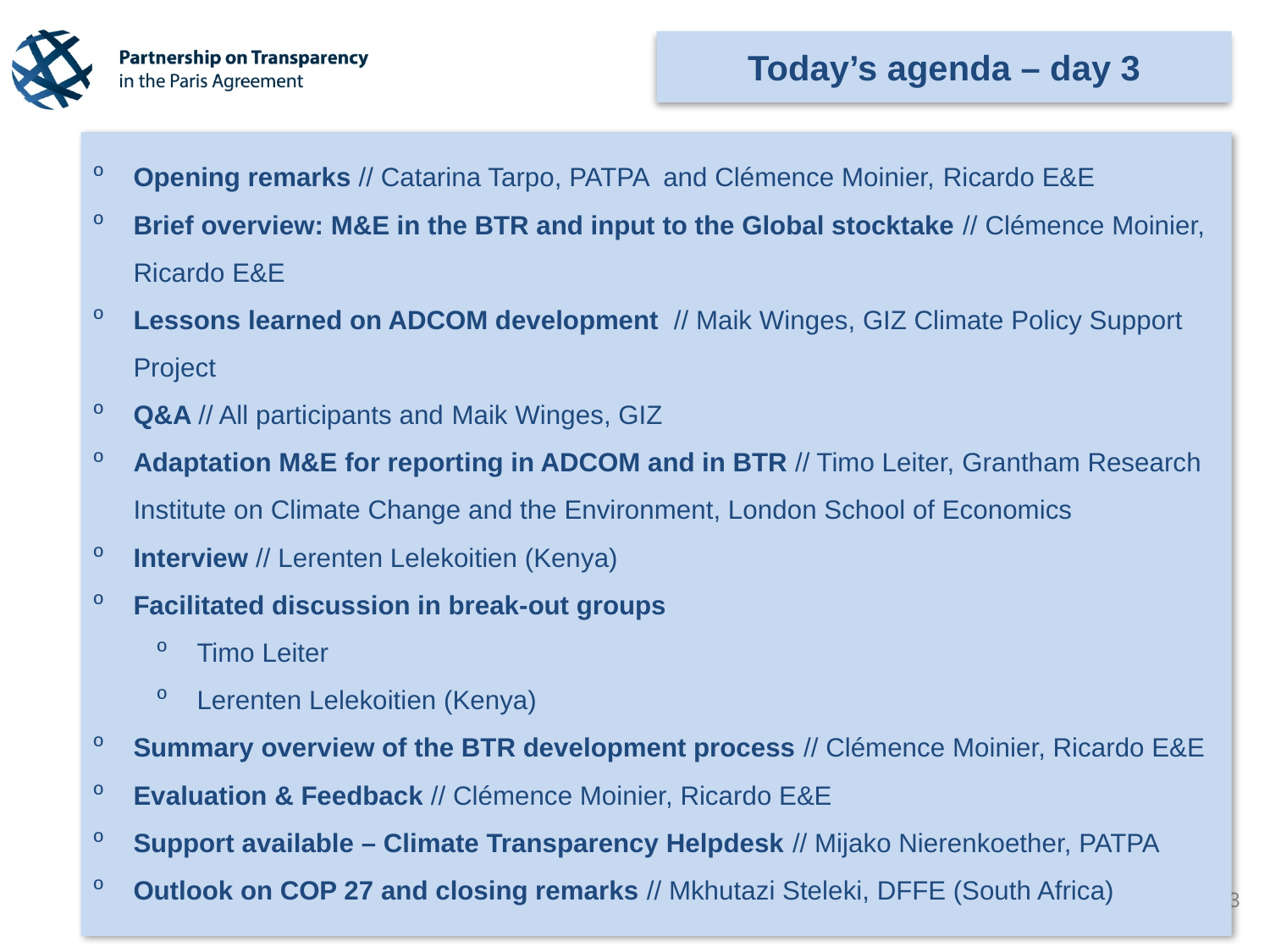

Today’s agenda – day 3
Opening remarks // Catarina Tarpo, PATPA  and Clémence Moinier, Ricardo E&E
Brief overview: M&E in the BTR and input to the Global stocktake // Clémence Moinier, Ricardo E&E
Lessons learned on ADCOM development  // Maik Winges, GIZ Climate Policy Support Project
Q&A // All participants and Maik Winges, GIZ
Adaptation M&E for reporting in ADCOM and in BTR // Timo Leiter, Grantham Research Institute on Climate Change and the Environment, London School of Economics
Interview // Lerenten Lelekoitien (Kenya)
Facilitated discussion in break-out groups
Timo Leiter
Lerenten Lelekoitien (Kenya)
Summary overview of the BTR development process // Clémence Moinier, Ricardo E&E
Evaluation & Feedback // Clémence Moinier, Ricardo E&E
Support available – Climate Transparency Helpdesk // Mijako Nierenkoether, PATPA
Outlook on COP 27 and closing remarks // Mkhutazi Steleki, DFFE (South Africa)

3